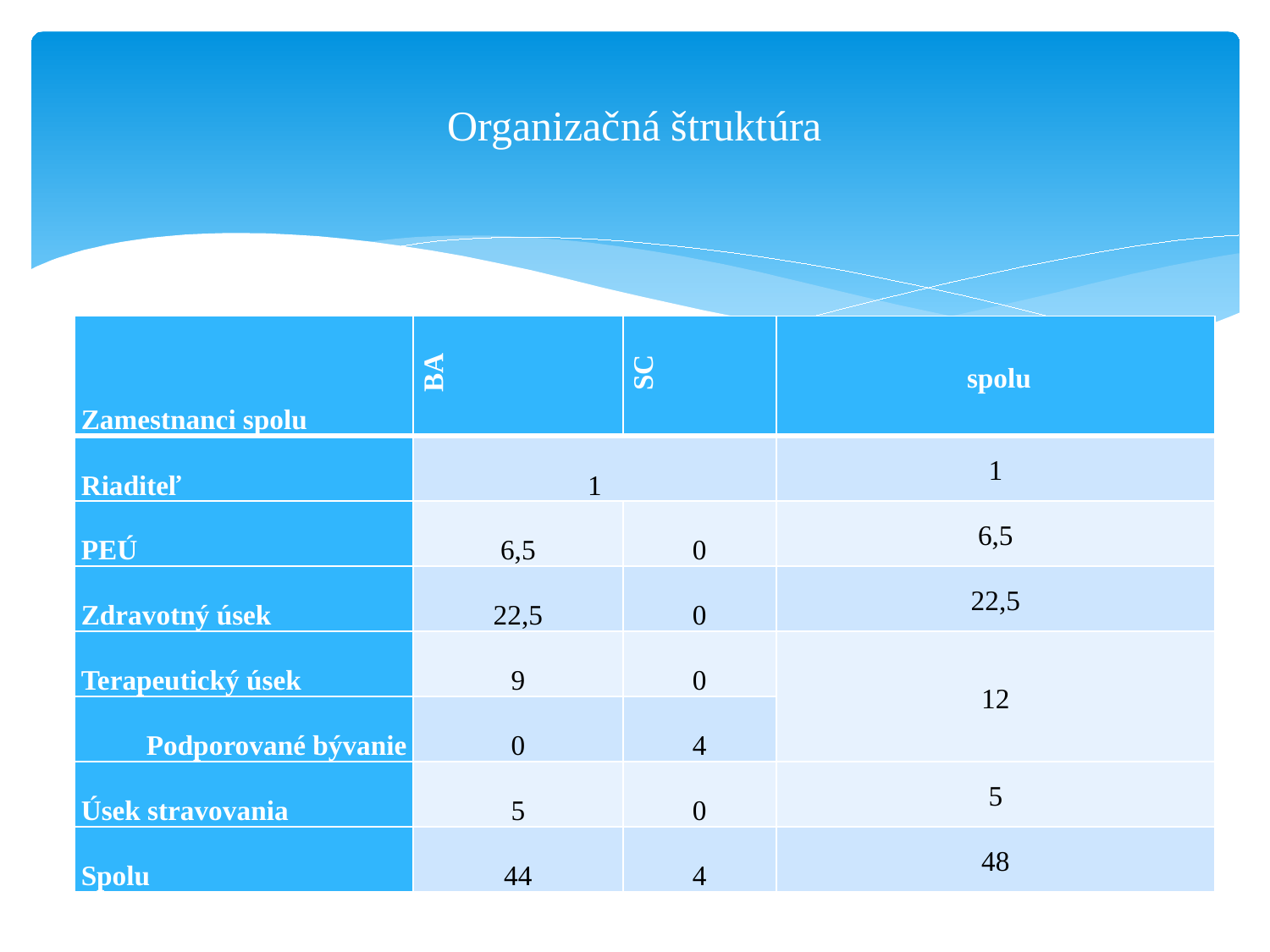

# Organizačná štruktúra
| Zamestnanci spolu | BA | SC | spolu |
| --- | --- | --- | --- |
| Riaditeľ | 1 |  | 1 |
| PEÚ | 6,5 | 0 | 6,5 |
| Zdravotný úsek | 22,5 | 0 | 22,5 |
| Terapeutický úsek | 9 | 0 | 12 |
| Podporované bývanie | 0 | 4 |  |
| Úsek stravovania | 5 | 0 | 5 |
| Spolu | 44 | 4 | 48 |